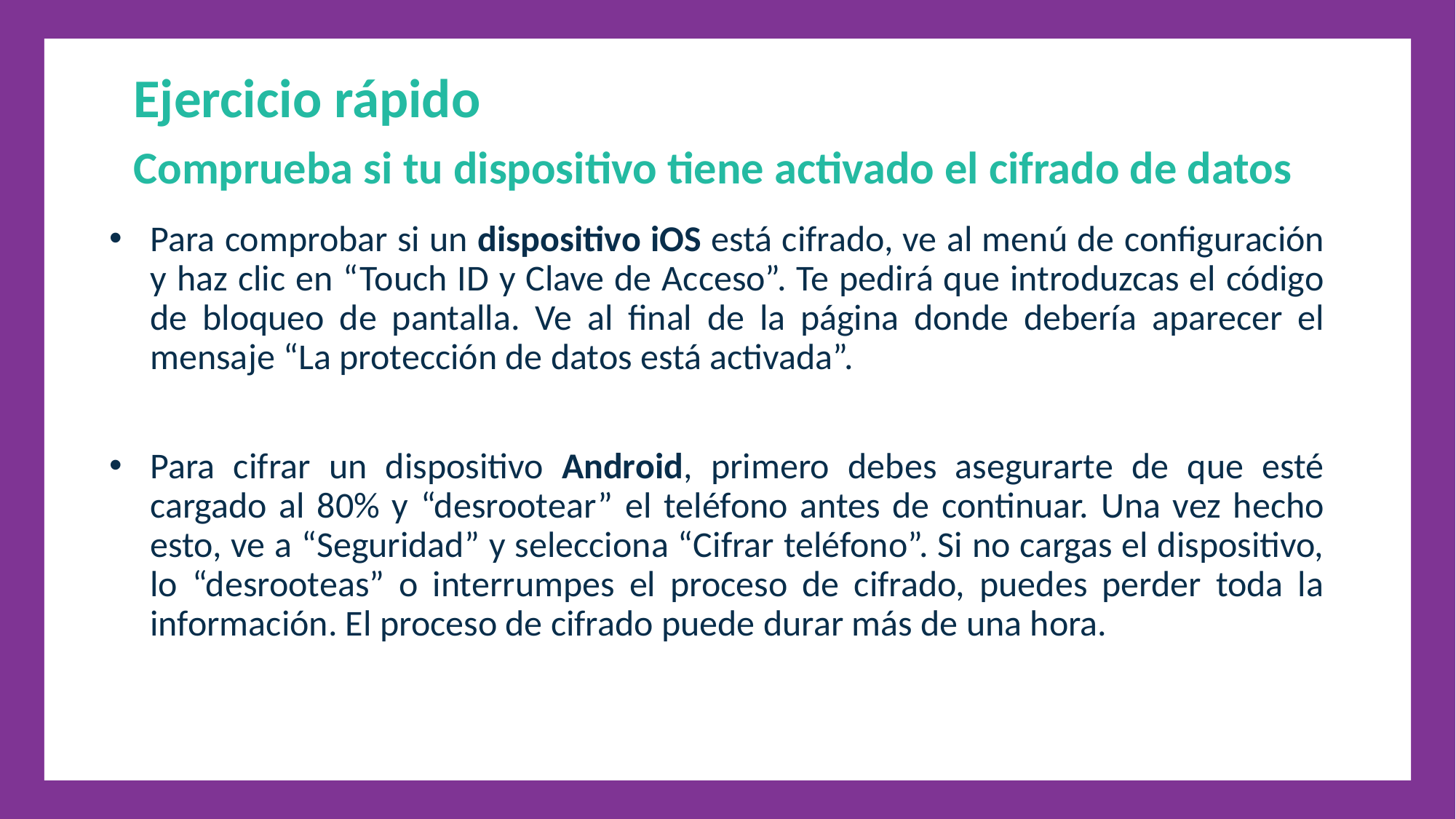

Ejercicio rápido
Comprueba si tu dispositivo tiene activado el cifrado de datos
Para comprobar si un dispositivo iOS está cifrado, ve al menú de configuración y haz clic en “Touch ID y Clave de Acceso”. Te pedirá que introduzcas el código de bloqueo de pantalla. Ve al final de la página donde debería aparecer el mensaje “La protección de datos está activada”.

Para cifrar un dispositivo Android, primero debes asegurarte de que esté cargado al 80% y “desrootear” el teléfono antes de continuar. Una vez hecho esto, ve a “Seguridad” y selecciona “Cifrar teléfono”. Si no cargas el dispositivo, lo “desrooteas” o interrumpes el proceso de cifrado, puedes perder toda la información. El proceso de cifrado puede durar más de una hora.